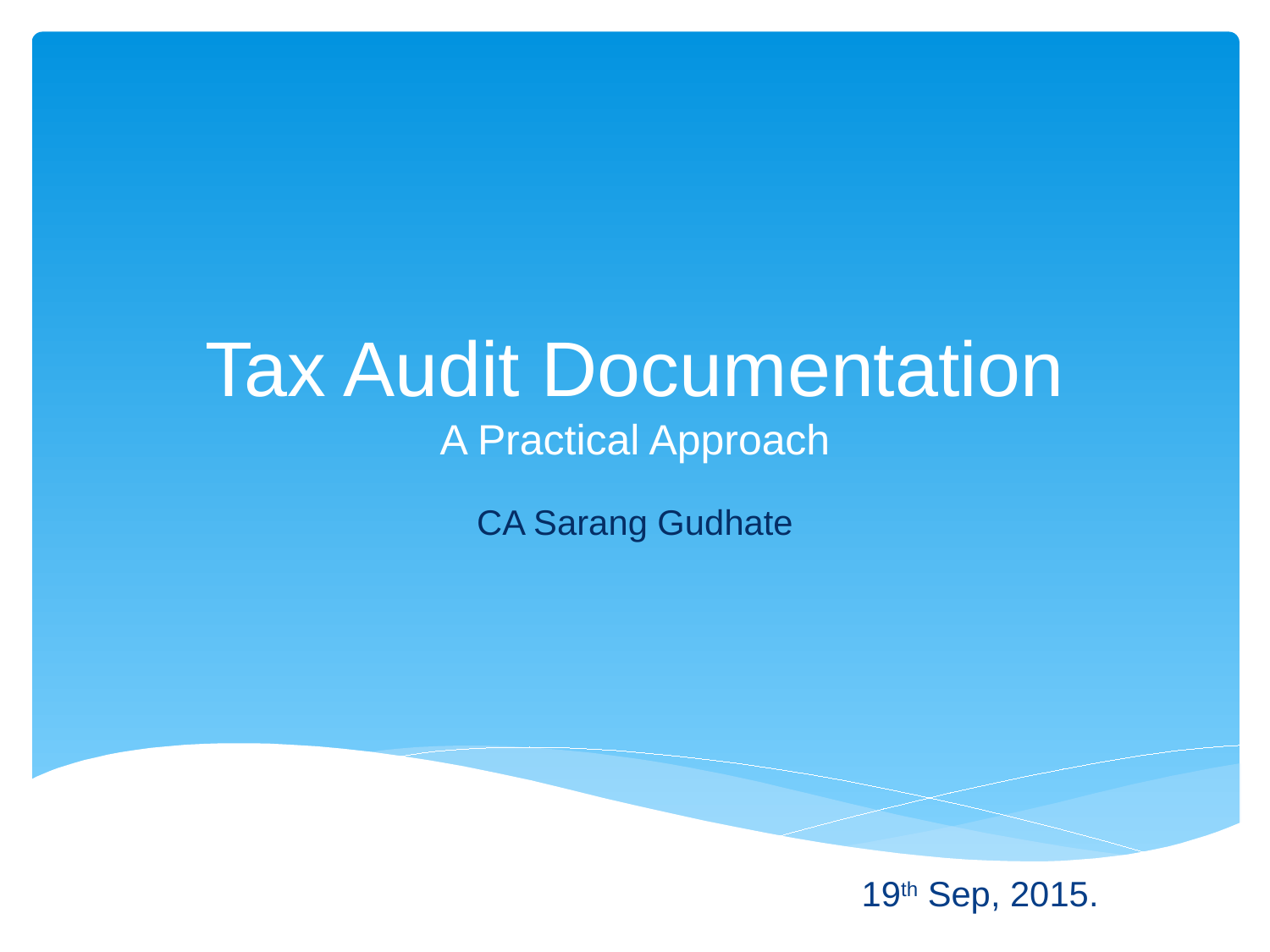

# Tax Audit Documentation A Practical Approach
CA Sarang Gudhate

19th Sep, 2015.